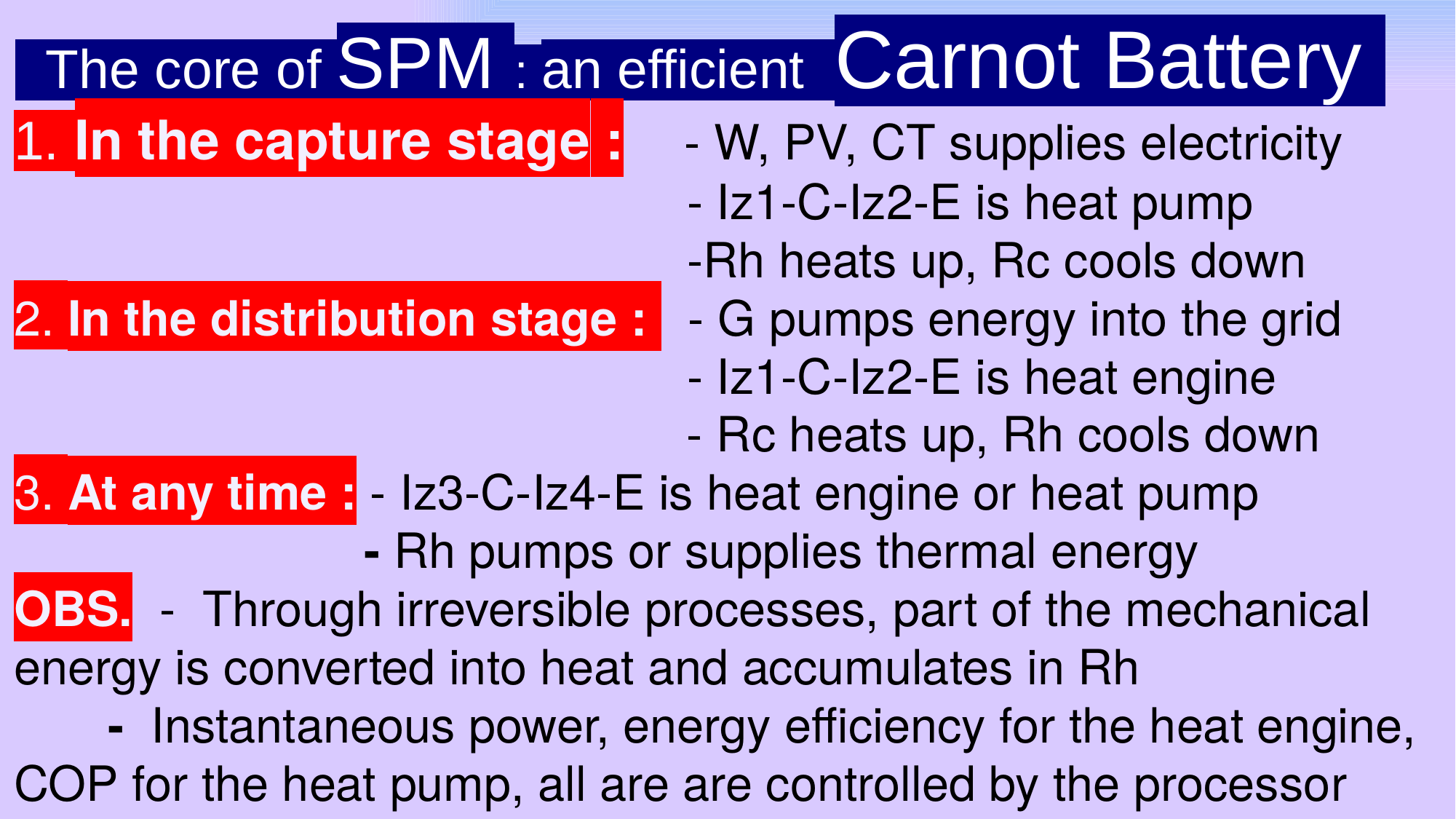

# The core of SPM : an efficient  Carnot Battery
1. In the capture stage :    - W, PV, CT supplies electricity
                                                  - Iz1-C-Iz2-E is heat pump
                                                  -Rh heats up, Rc cools down
2. In the distribution stage :   - G pumps energy into the grid
                                                  - Iz1-C-Iz2-E is heat engine
                                                  - Rc heats up, Rh cools down
3. At any time : - Iz3-C-Iz4-E is heat engine or heat pump
                          - Rh pumps or supplies thermal energy
OBS.  -  Through irreversible processes, part of the mechanical energy is converted into heat and accumulates in Rh
       -  Instantaneous power, energy efficiency for the heat engine, COP for the heat pump, all are are controlled by the processor